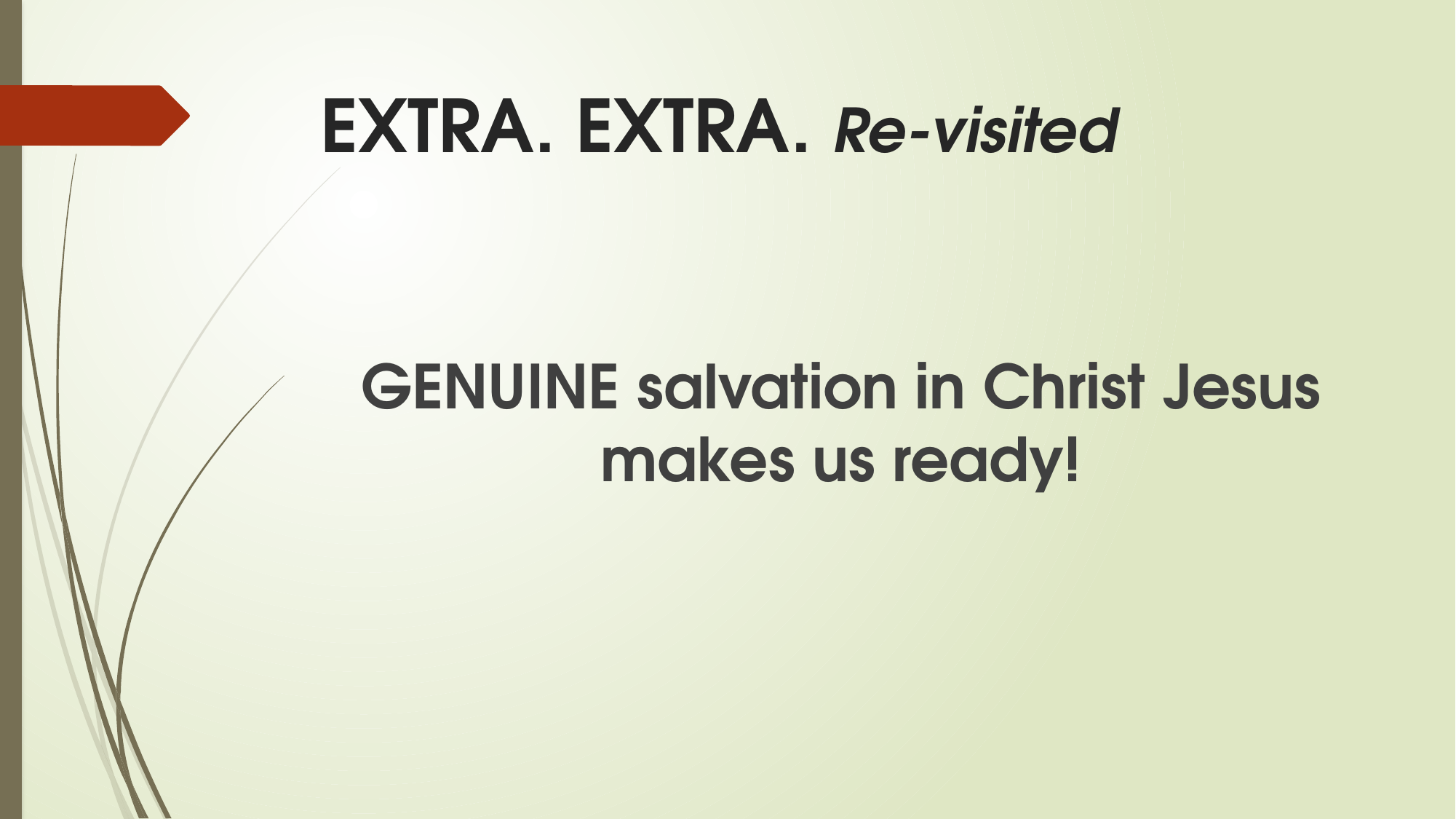

# EXTRA. EXTRA. Re-visited

GENUINE salvation in Christ Jesus makes us ready!